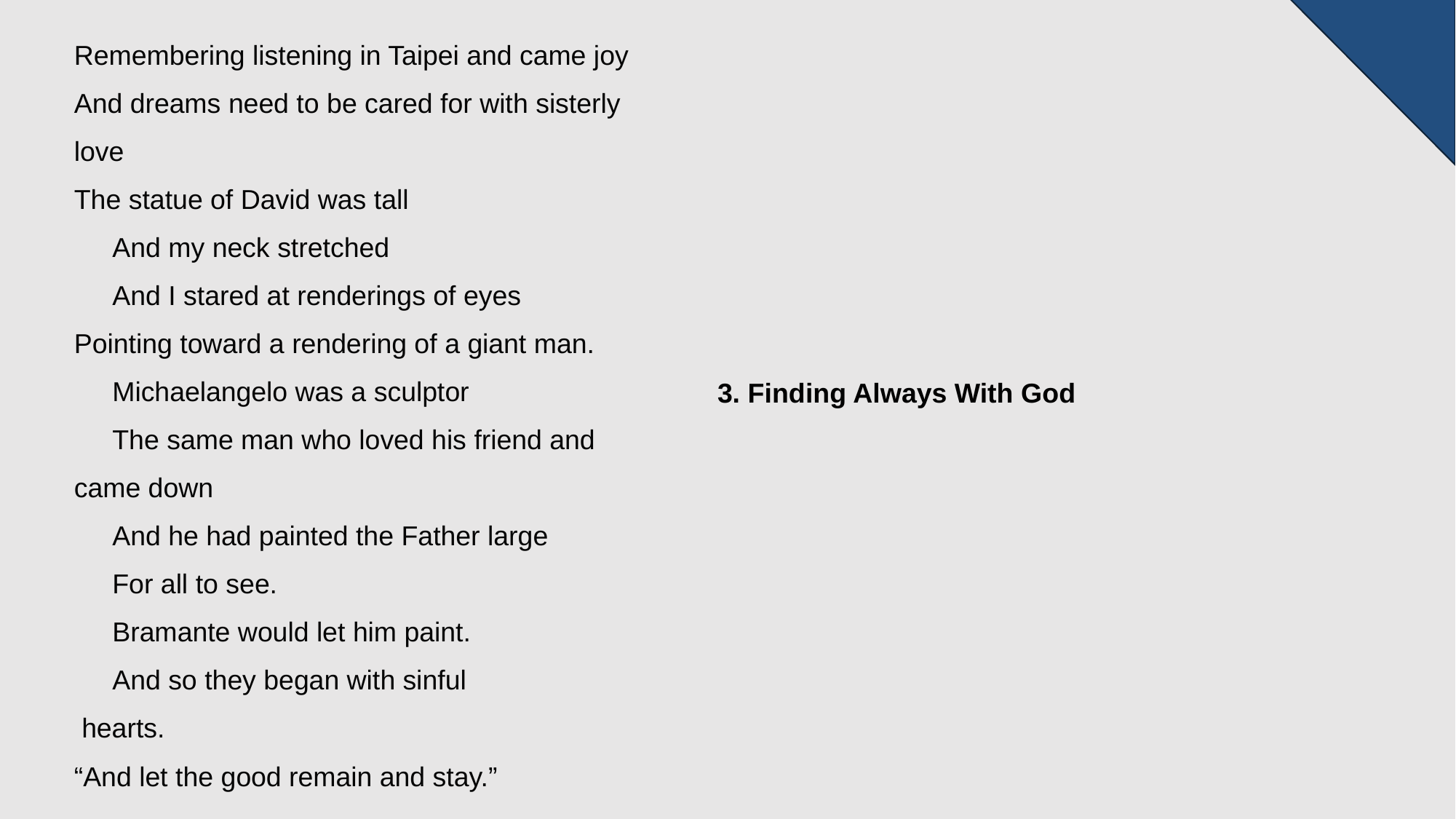

Remembering listening in Taipei and came joy
And dreams need to be cared for with sisterly
love
The statue of David was tall
     And my neck stretched
     And I stared at renderings of eyes
Pointing toward a rendering of a giant man.
     Michaelangelo was a sculptor
     The same man who loved his friend and
came down
     And he had painted the Father large
     For all to see.
     Bramante would let him paint.
     And so they began with sinful
 hearts.
“And let the good remain and stay.”

3. Finding Always With God